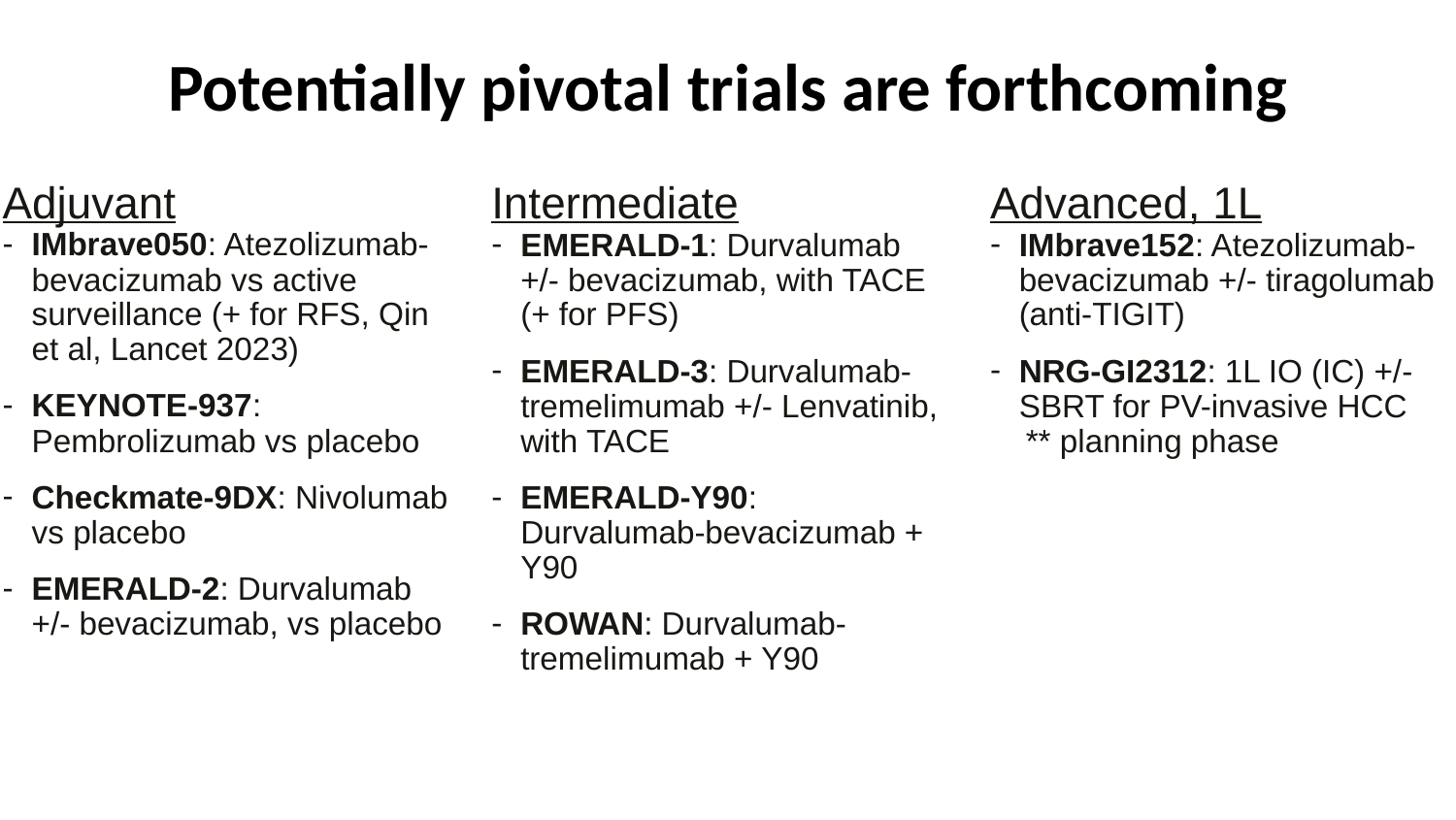

# Potentially pivotal trials are forthcoming
Adjuvant
IMbrave050: Atezolizumab-bevacizumab vs active surveillance (+ for RFS, Qin et al, Lancet 2023)

KEYNOTE-937: Pembrolizumab vs placebo

Checkmate-9DX: Nivolumab vs placebo

EMERALD-2: Durvalumab +/- bevacizumab, vs placebo

Intermediate
EMERALD-1: Durvalumab +/- bevacizumab, with TACE (+ for PFS)

EMERALD-3: Durvalumab-tremelimumab +/- Lenvatinib, with TACE

EMERALD-Y90: Durvalumab-bevacizumab + Y90

ROWAN: Durvalumab-tremelimumab + Y90
Advanced, 1L
IMbrave152: Atezolizumab-bevacizumab +/- tiragolumab (anti-TIGIT)

NRG-GI2312: 1L IO (IC) +/- SBRT for PV-invasive HCC
    ** planning phase